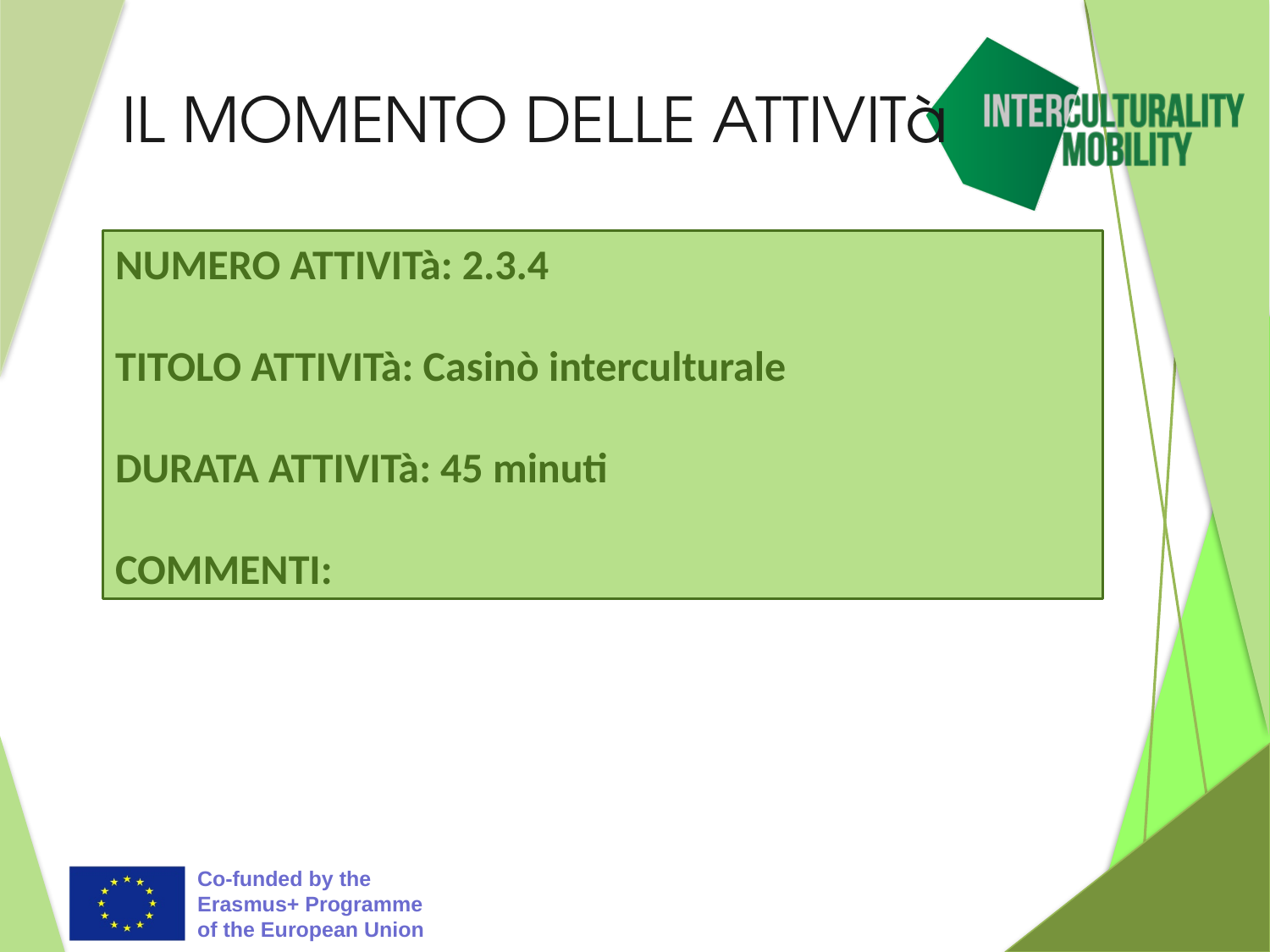

# IL MOMENTO DELLE ATTIVITà
NUMERO ATTIVITà: 2.3.4

TITOLO ATTIVITà: Casinò interculturale

DURATA ATTIVITà: 45 minuti

COMMENTI: